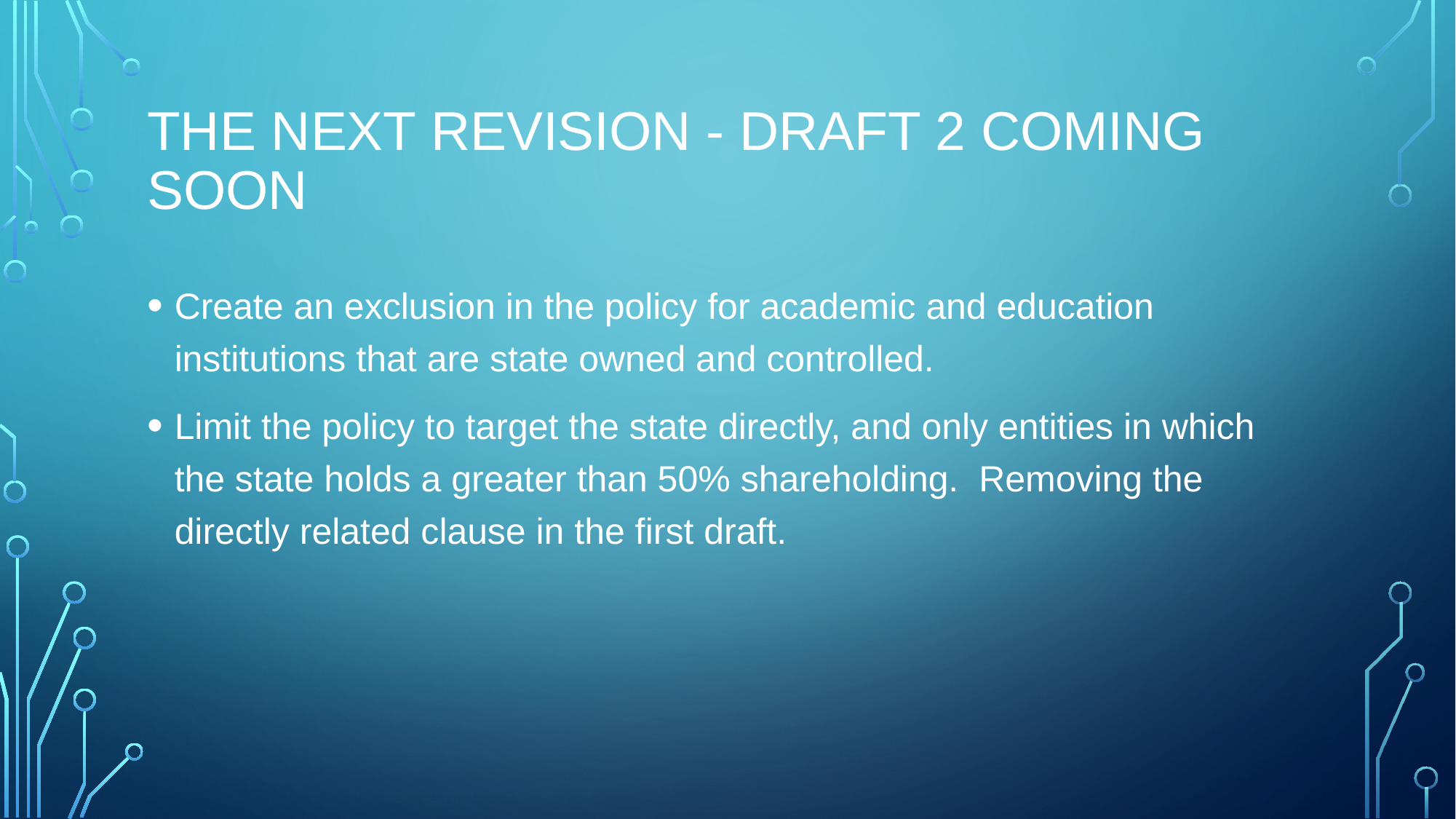

# The Next revision - draft 2 coming soon
Create an exclusion in the policy for academic and education institutions that are state owned and controlled.
Limit the policy to target the state directly, and only entities in which the state holds a greater than 50% shareholding.  Removing the directly related clause in the first draft.